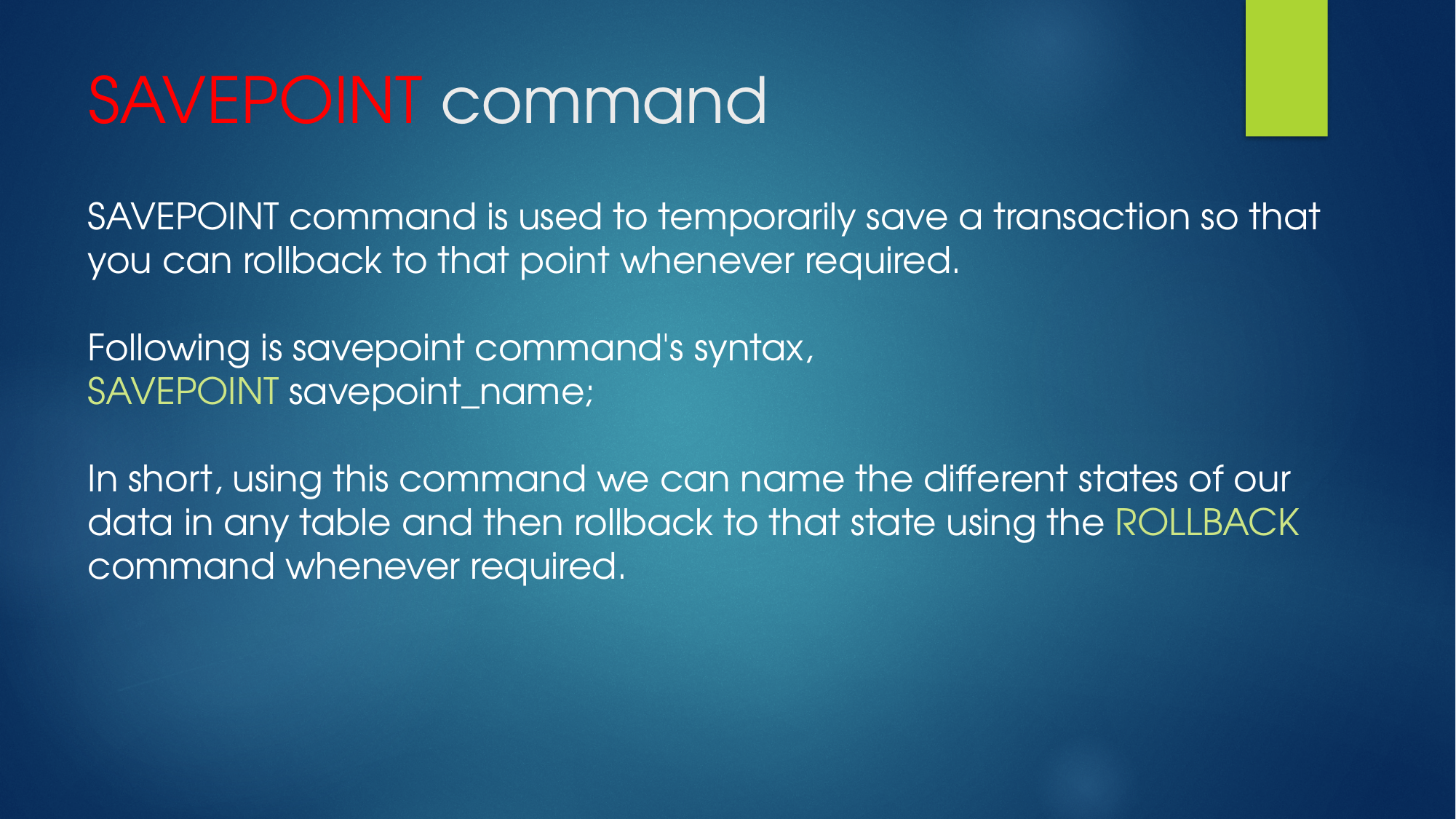

# SAVEPOINT command
SAVEPOINT command is used to temporarily save a transaction so that you can rollback to that point whenever required.

Following is savepoint command's syntax,
SAVEPOINT savepoint_name;

In short, using this command we can name the different states of our data in any table and then rollback to that state using the ROLLBACK command whenever required.